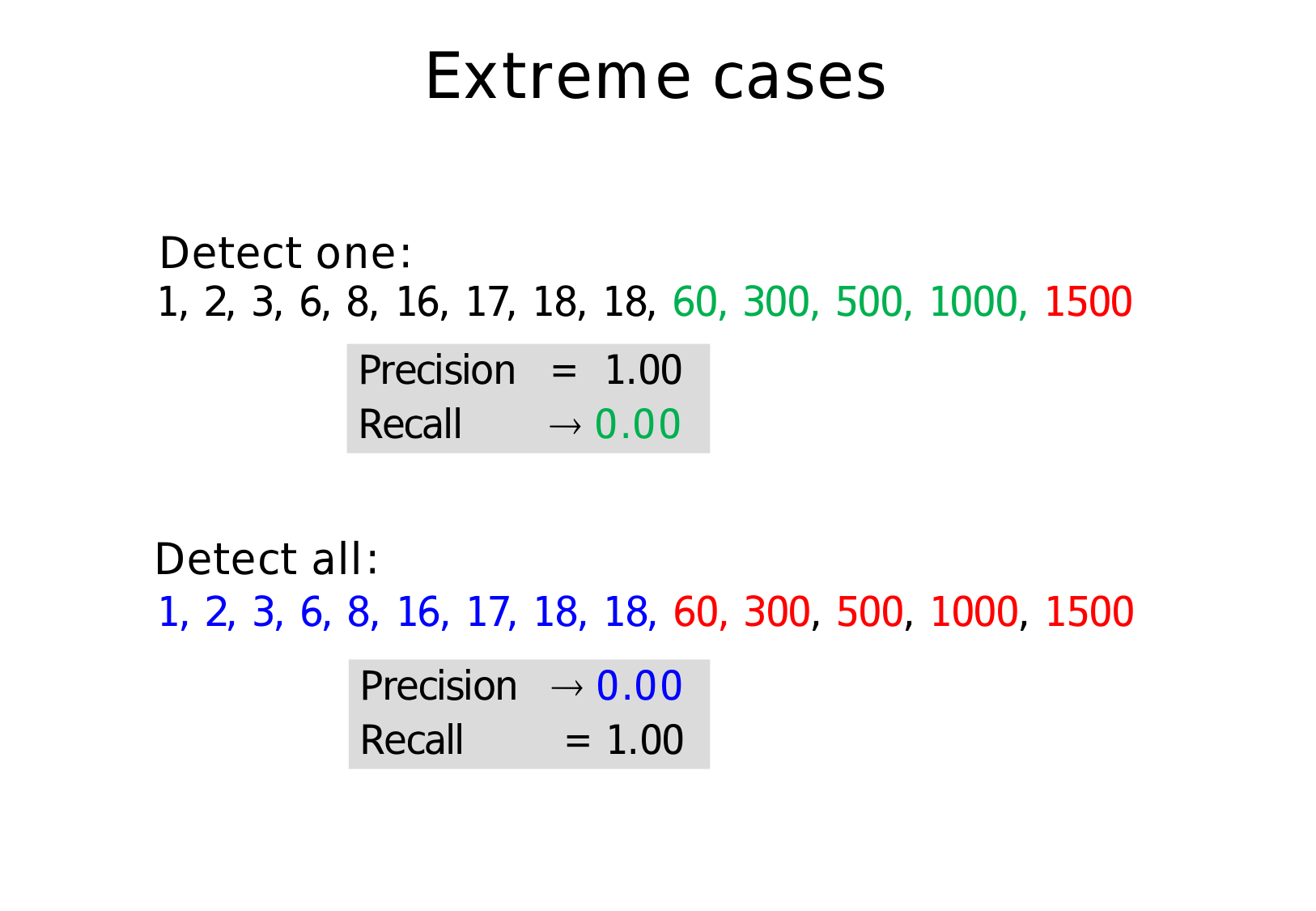

Extreme cases
Detect one:
1, 2, 3, 6, 8, 16, 17, 18, 18, 60, 300, 500, 1000, 1500
Precision	=  1.00
Recall	→ 0.00
Detect all:
1, 2, 3, 6, 8, 16, 17, 18, 18, 60, 300, 500, 1000, 1500
Precision	→ 0.00
Recall	 = 1.00